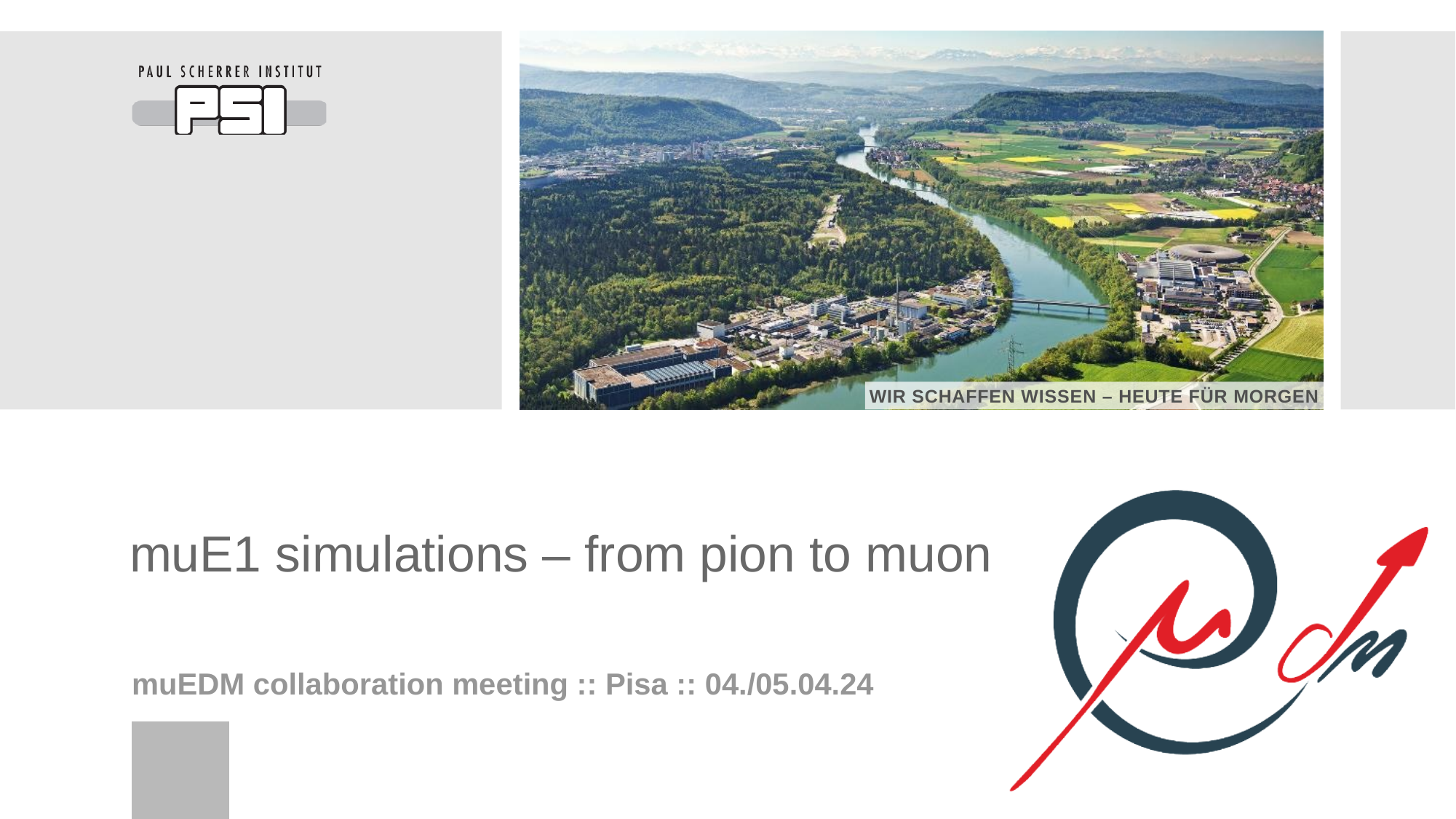

# muE1 simulations – from pion to muon
muEDM collaboration meeting :: Pisa :: 04./05.04.24